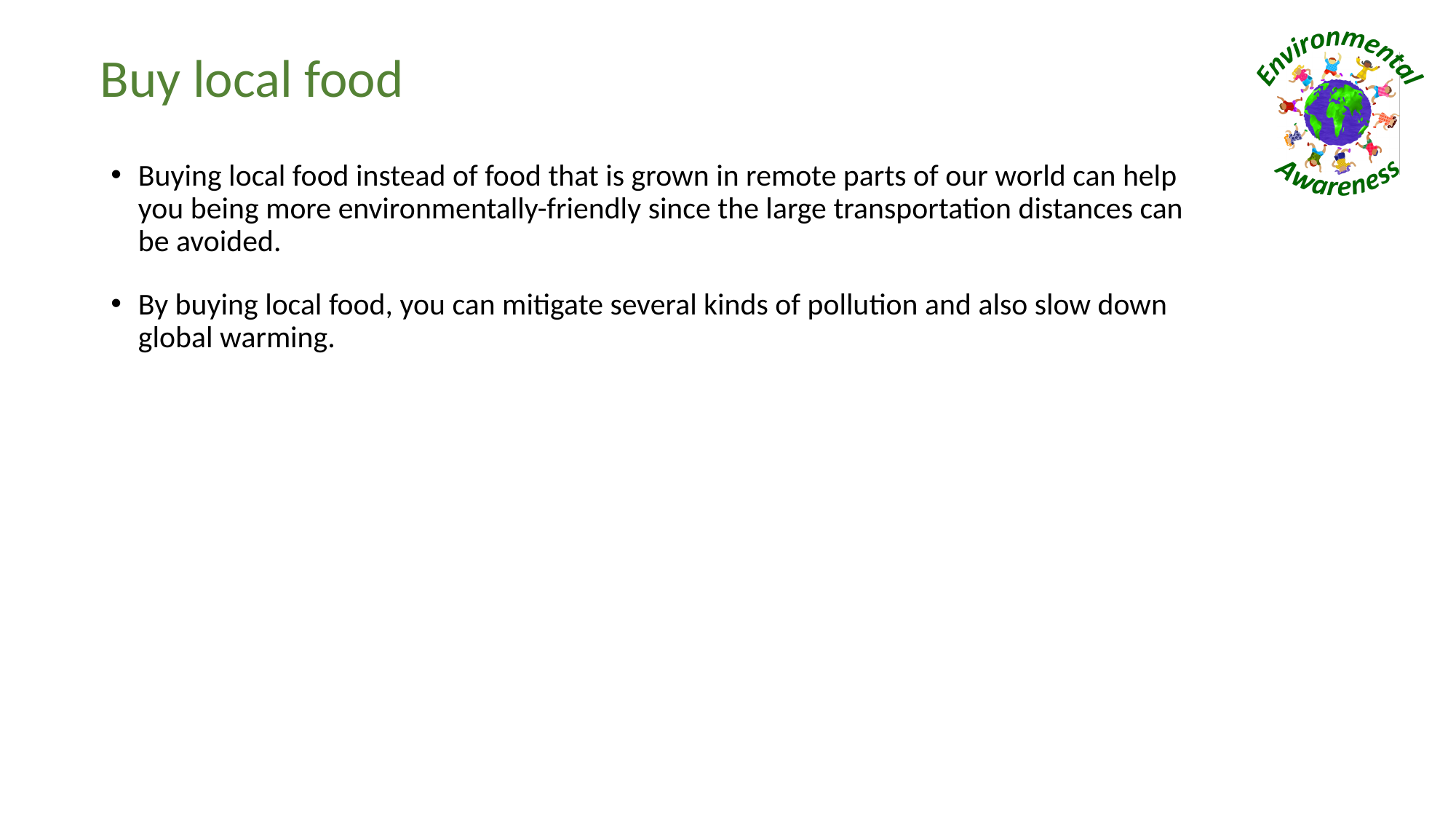

# Buy local food
Buying local food instead of food that is grown in remote parts of our world can help you being more environmentally-friendly since the large transportation distances can be avoided.
By buying local food, you can mitigate several kinds of pollution and also slow down global warming.